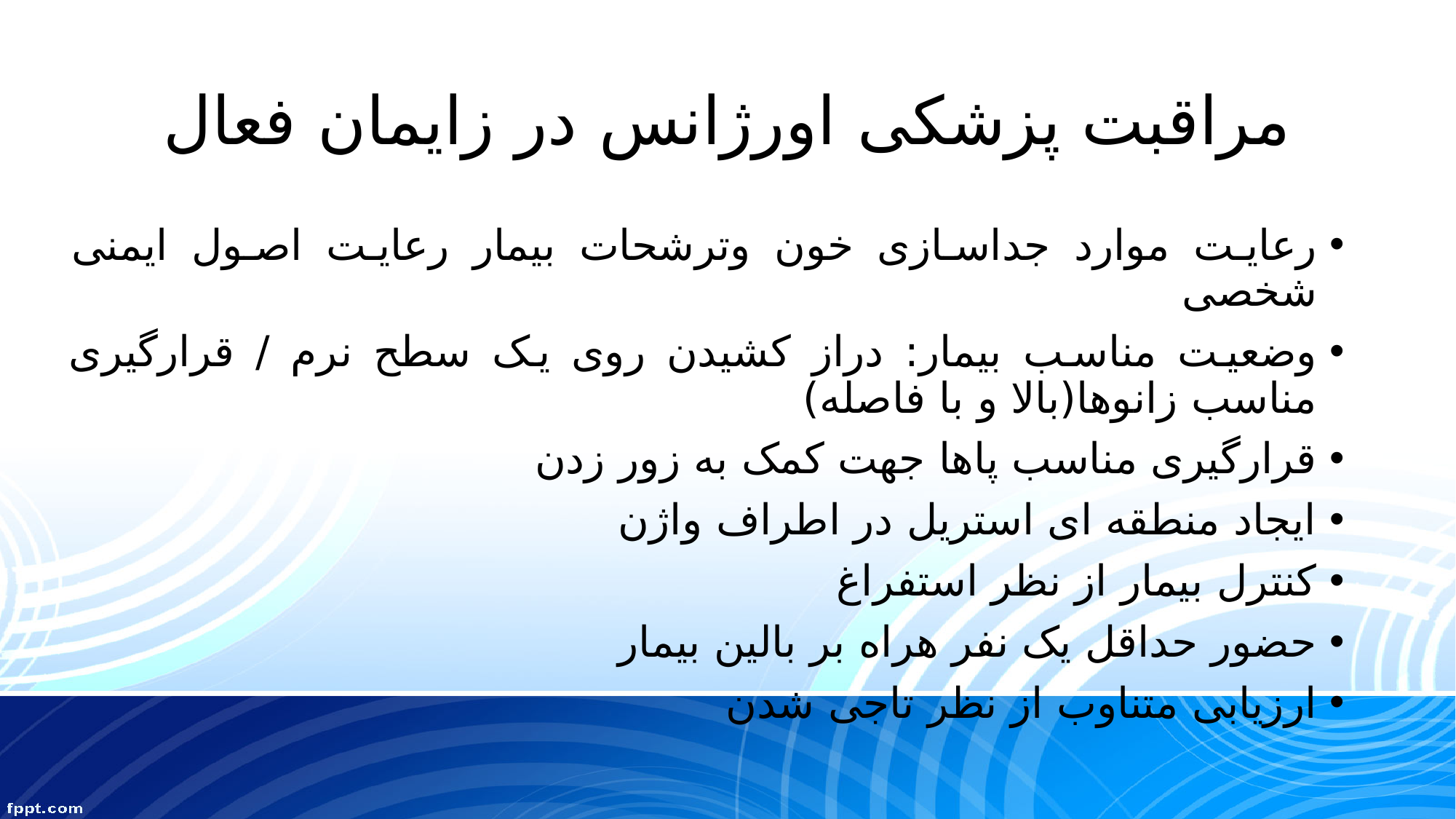

# مراقبت پزشکی اورژانس در زایمان فعال
رعایت موارد جداسازی خون وترشحات بیمار رعایت اصول ایمنی شخصی
وضعیت مناسب بیمار: دراز کشیدن روی یک سطح نرم / قرارگیری مناسب زانوها(بالا و با فاصله)
قرارگیری مناسب پاها جهت کمک به زور زدن
ایجاد منطقه ای استریل در اطراف واژن
کنترل بیمار از نظر استفراغ
حضور حداقل یک نفر هراه بر بالین بیمار
ارزیابی متناوب از نظر تاجی شدن